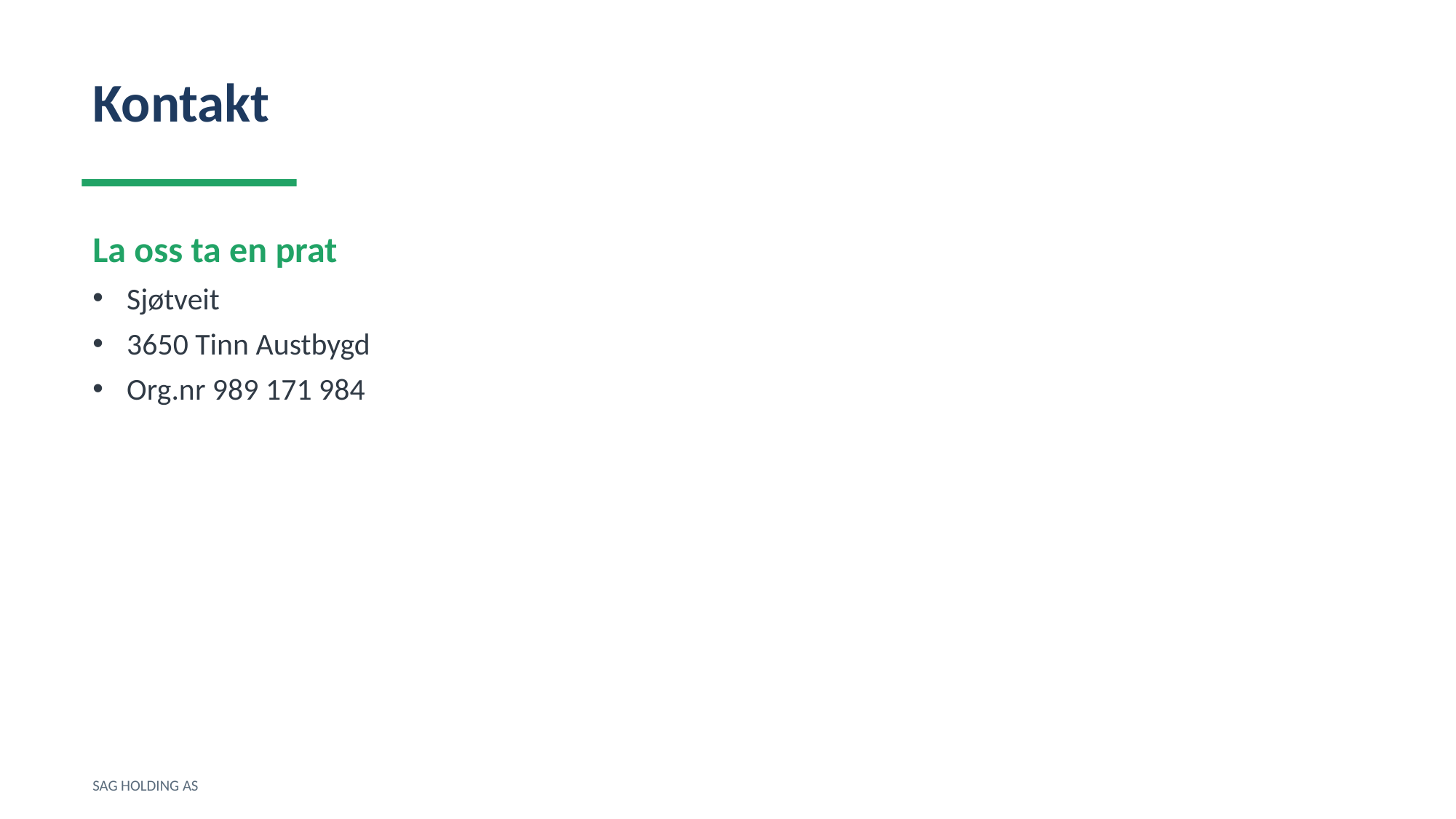

Kontakt

La oss ta en prat
Sjøtveit
3650 Tinn Austbygd
Org.nr 989 171 984
SAG HOLDING AS